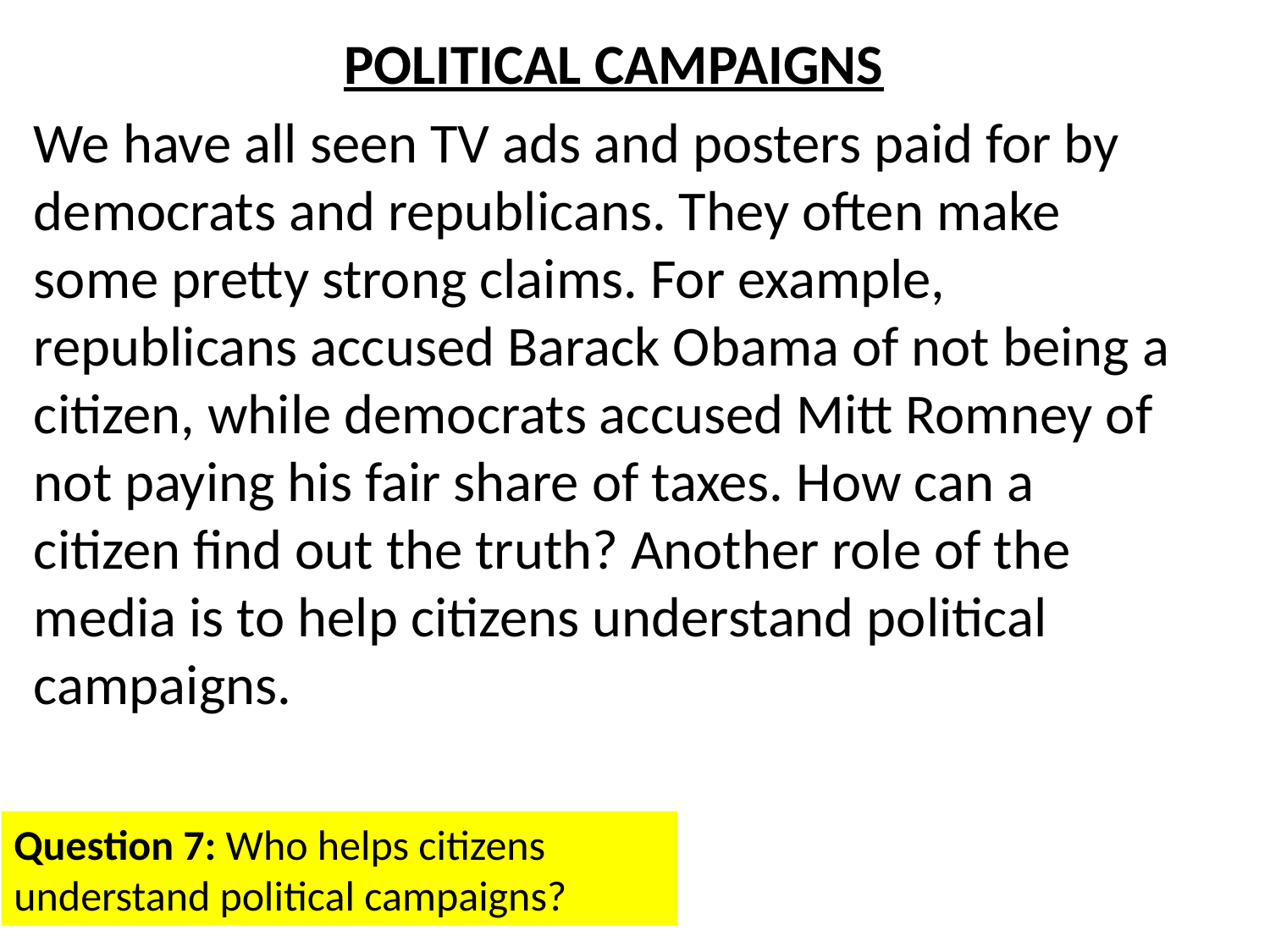

POLITICAL CAMPAIGNS
We have all seen TV ads and posters paid for by democrats and republicans. They often make some pretty strong claims. For example, republicans accused Barack Obama of not being a citizen, while democrats accused Mitt Romney of not paying his fair share of taxes. How can a citizen find out the truth? Another role of the media is to help citizens understand political campaigns.
Question 7: Who helps citizens understand political campaigns?